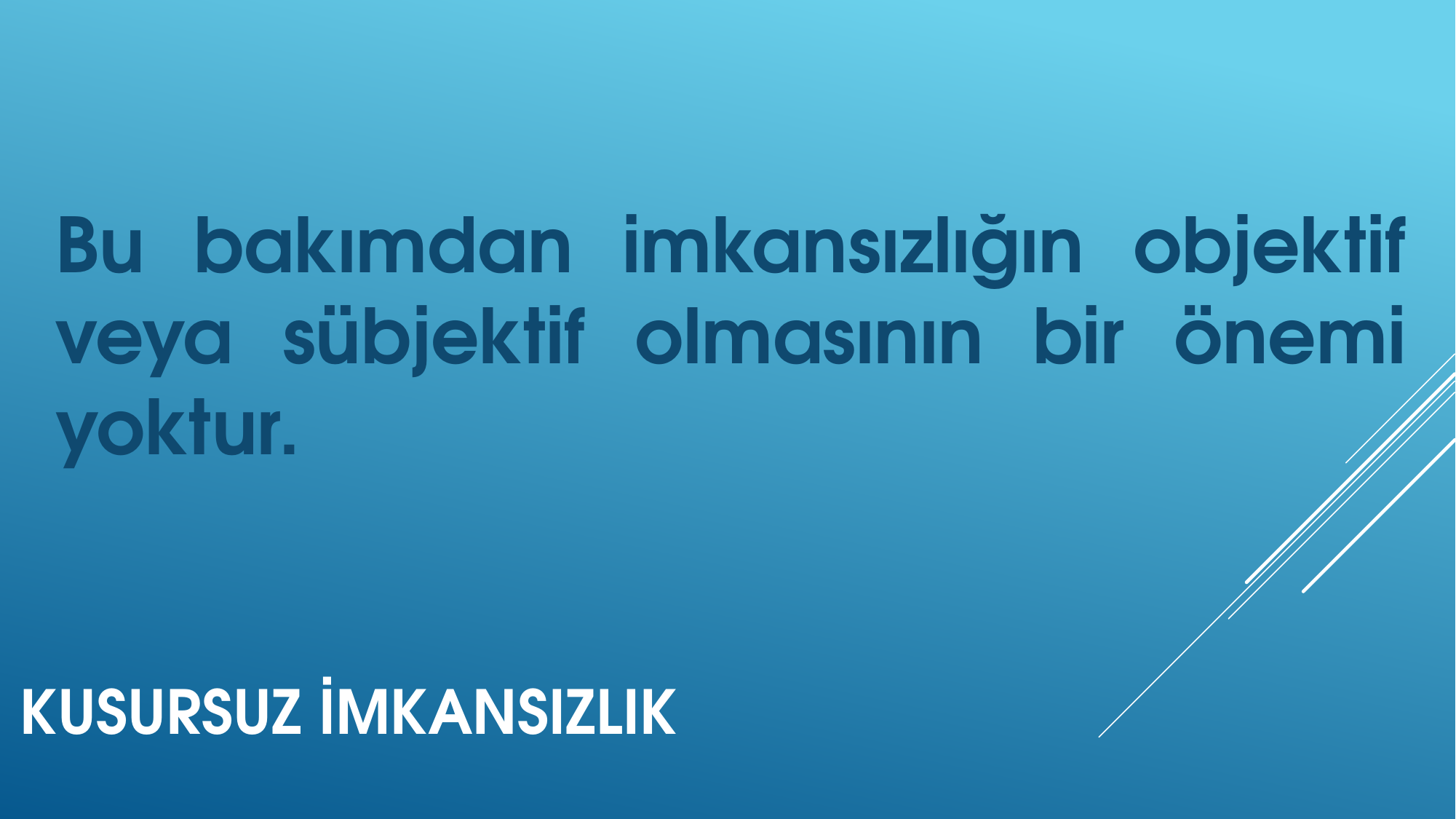

Bu bakımdan imkansızlığın objektif veya sübjektif olmasının bir önemi yoktur.

# KUSURSUZ İMKANSIZLIK